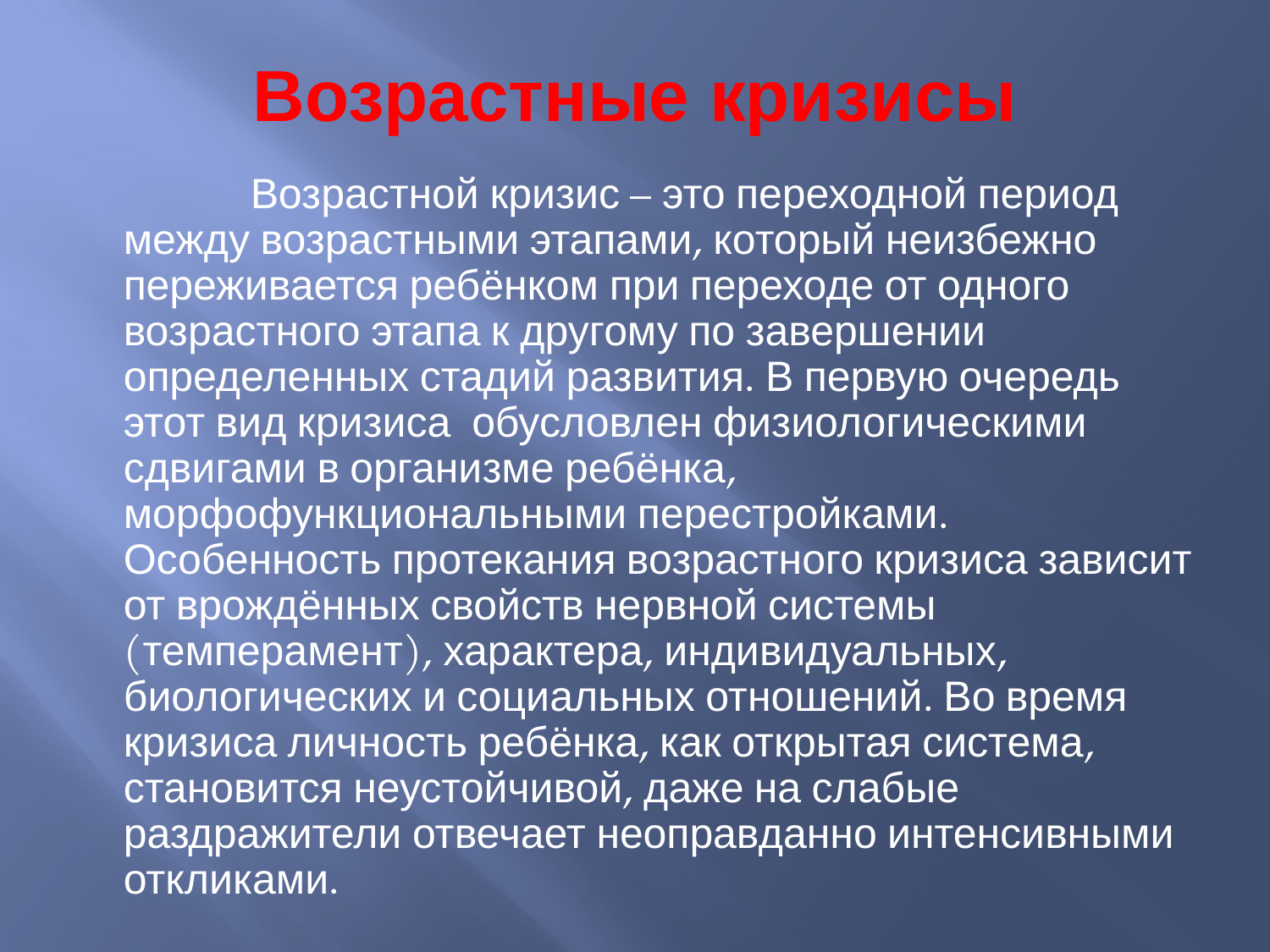

# Возрастные кризисы
		Возрастной кризис – это переходной период между возрастными этапами, который неизбежно переживается ребёнком при переходе от одного возрастного этапа к другому по завершении определенных стадий развития. В первую очередь этот вид кризиса  обусловлен физиологическими сдвигами в организме ребёнка, морфофункциональными перестройками. Особенность протекания возрастного кризиса зависит от врождённых свойств нервной системы (темперамент), характера, индивидуальных, биологических и социальных отношений. Во время кризиса личность ребёнка, как открытая система, становится неустойчивой, даже на слабые раздражители отвечает неоправданно интенсивными откликами.